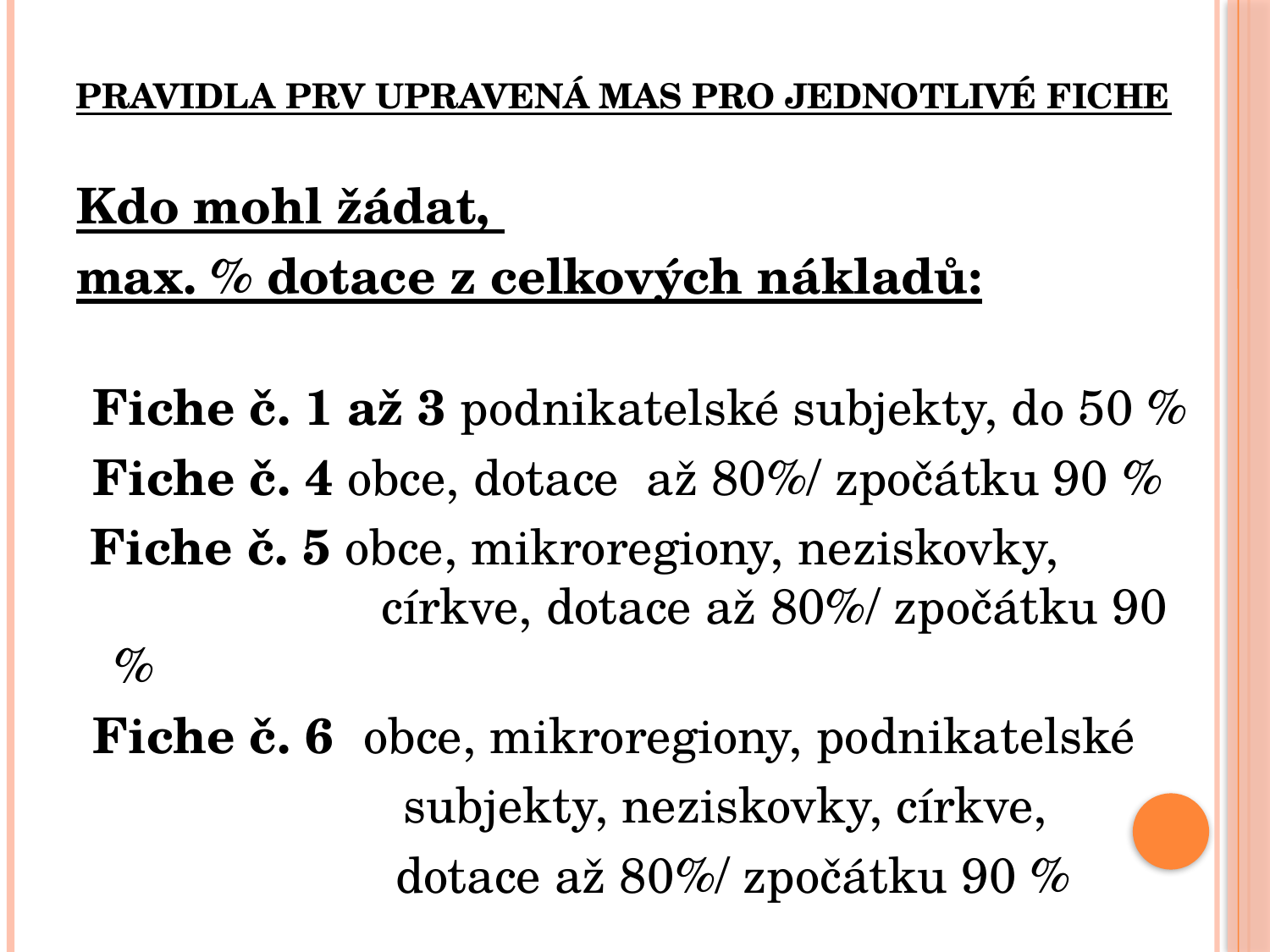

# Pravidla PRV upravená MAS pro jednotlivé Fiche
Kdo mohl žádat,
max. % dotace z celkových nákladů:

 Fiche č. 1 až 3 podnikatelské subjekty, do 50 %
 Fiche č. 4 obce, dotace  až 80%/ zpočátku 90 %
 Fiche č. 5 obce, mikroregiony, neziskovky,          		 církve, dotace až 80%/ zpočátku 90 %
 Fiche č. 6  obce, mikroregiony, podnikatelské
		           subjekty, neziskovky, církve,
			  dotace až 80%/ zpočátku 90 %